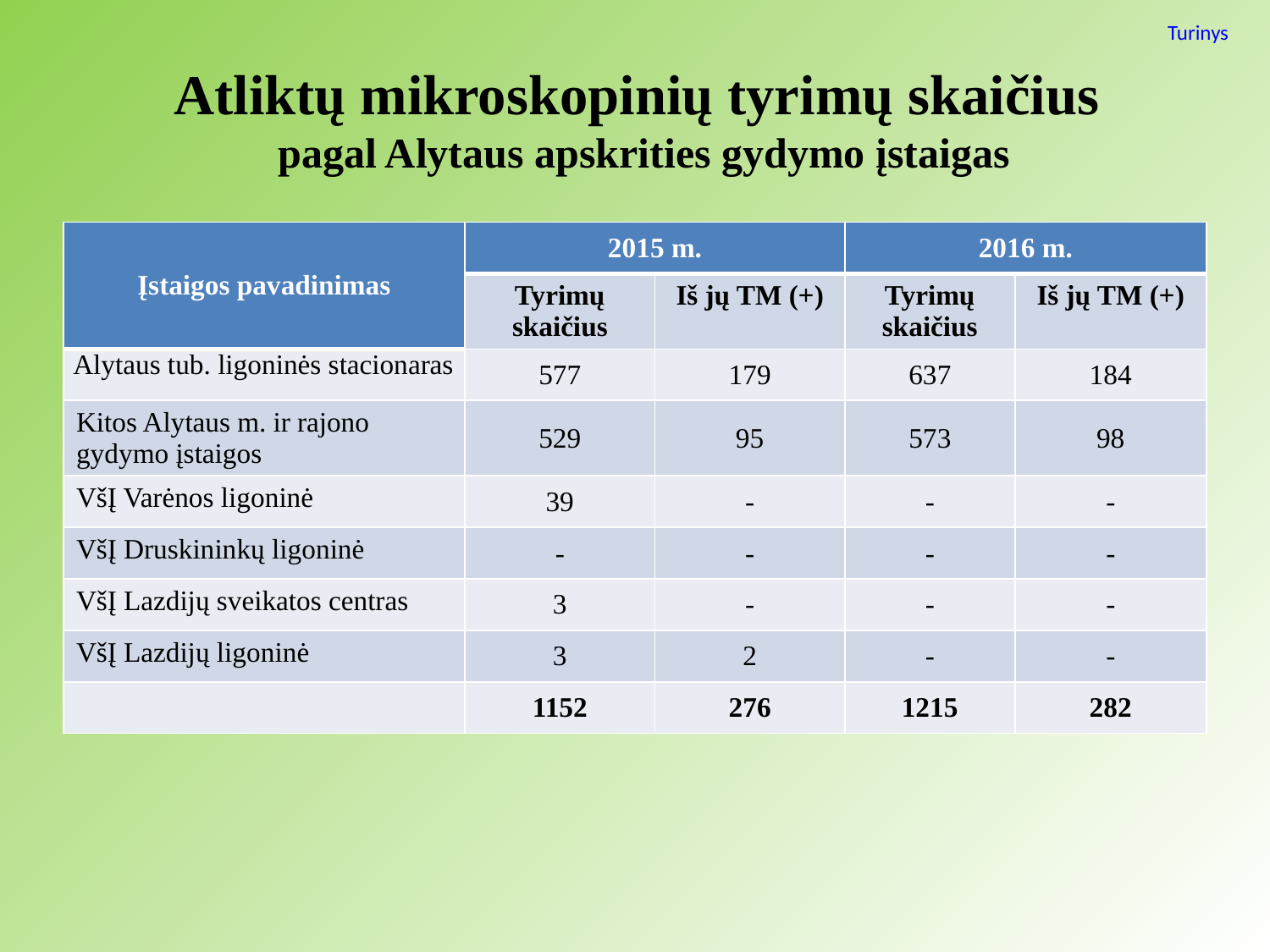

Turinys
# Atliktų mikroskopinių tyrimų skaičius pagal Alytaus apskrities gydymo įstaigas
| Įstaigos pavadinimas | 2015 m. |  | 2016 m. |  |
| --- | --- | --- | --- | --- |
|  | Tyrimų skaičius | Iš jų TM (+) | Tyrimų skaičius | Iš jų TM (+) |
| Alytaus tub. ligoninės stacionaras | 577 | 179 | 637 | 184 |
| Kitos Alytaus m. ir rajono gydymo įstaigos | 529 | 95 | 573 | 98 |
| VšĮ Varėnos ligoninė | 39 | - | - | - |
| VšĮ Druskininkų ligoninė | - | - | - | - |
| VšĮ Lazdijų sveikatos centras | 3 | - | - | - |
| VšĮ Lazdijų ligoninė | 3 | 2 | - | - |
|  | 1152 | 276 | 1215 | 282 |